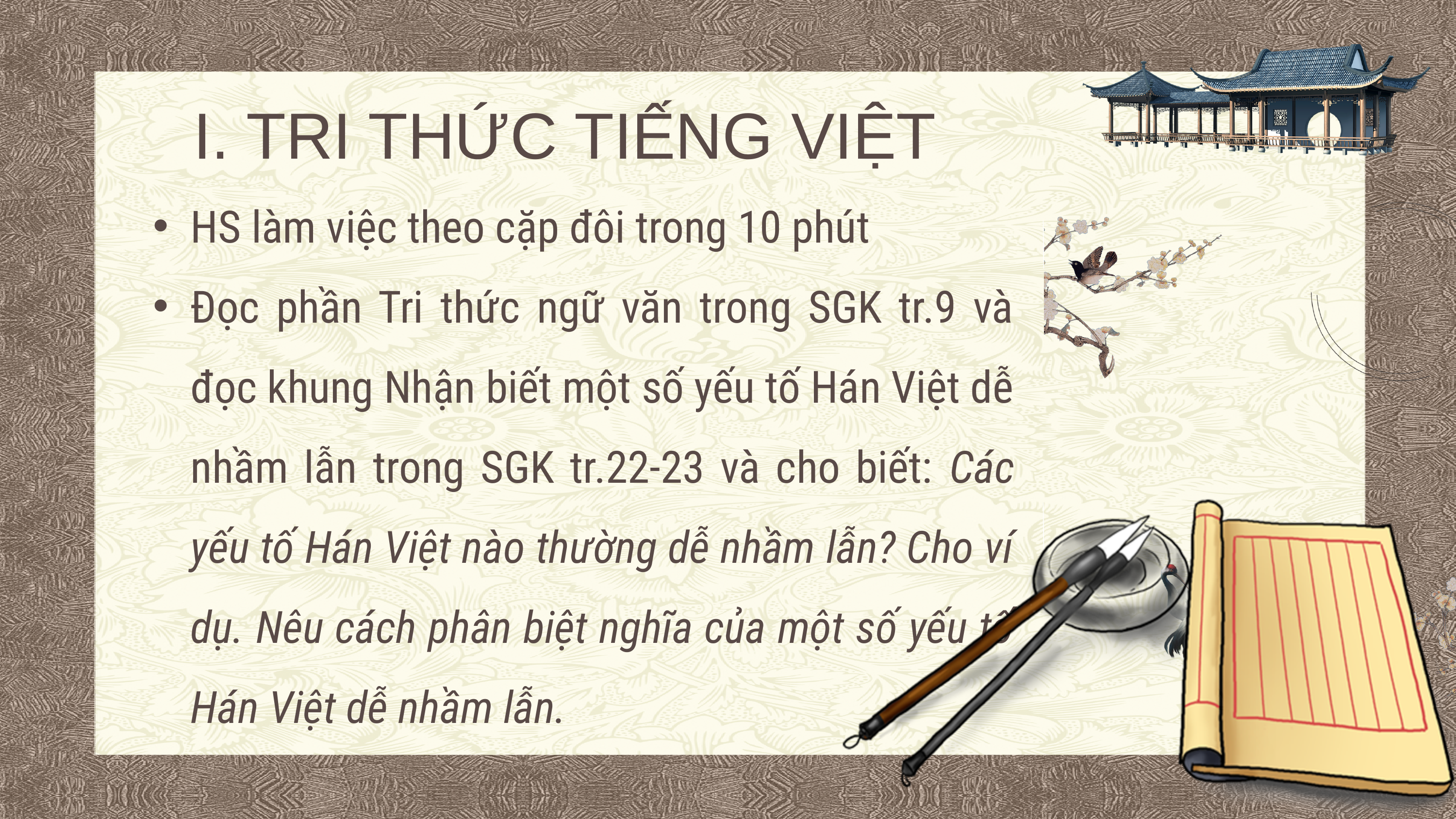

I. TRI THỨC TIẾNG VIỆT
HS làm việc theo cặp đôi trong 10 phút
Đọc phần Tri thức ngữ văn trong SGK tr.9 và đọc khung Nhận biết một số yếu tố Hán Việt dễ nhầm lẫn trong SGK tr.22-23 và cho biết: Các yếu tố Hán Việt nào thường dễ nhầm lẫn? Cho ví dụ. Nêu cách phân biệt nghĩa của một số yếu tố Hán Việt dễ nhầm lẫn.